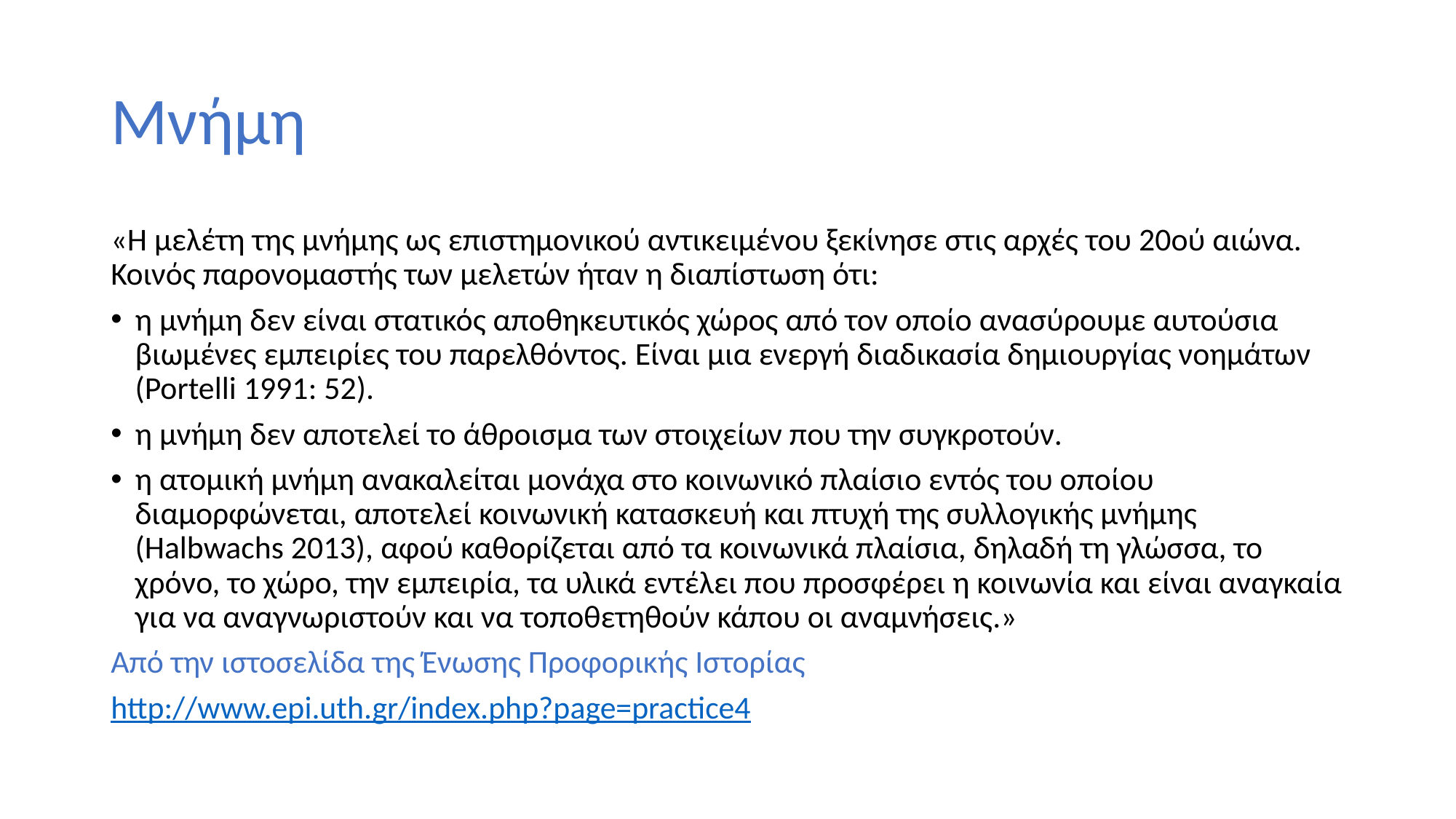

# Μνήμη
«Η μελέτη της μνήμης ως επιστημονικού αντικειμένου ξεκίνησε στις αρχές του 20ού αιώνα. Κοινός παρονομαστής των μελετών ήταν η διαπίστωση ότι:
η μνήμη δεν είναι στατικός αποθηκευτικός χώρος από τον οποίο ανασύρουμε αυτούσια βιωμένες εμπειρίες του παρελθόντος. Είναι μια ενεργή διαδικασία δημιουργίας νοημάτων (Portelli 1991: 52).
η μνήμη δεν αποτελεί το άθροισμα των στοιχείων που την συγκροτούν.
η ατομική μνήμη ανακαλείται μονάχα στο κοινωνικό πλαίσιο εντός του οποίου διαμορφώνεται, αποτελεί κοινωνική κατασκευή και πτυχή της συλλογικής μνήμης (Halbwachs 2013), αφού καθορίζεται από τα κοινωνικά πλαίσια, δηλαδή τη γλώσσα, το χρόνο, το χώρο, την εμπειρία, τα υλικά εντέλει που προσφέρει η κοινωνία και είναι αναγκαία για να αναγνωριστούν και να τοποθετηθούν κάπου οι αναμνήσεις.»
Από την ιστοσελίδα της Ένωσης Προφορικής Ιστορίας
http://www.epi.uth.gr/index.php?page=practice4